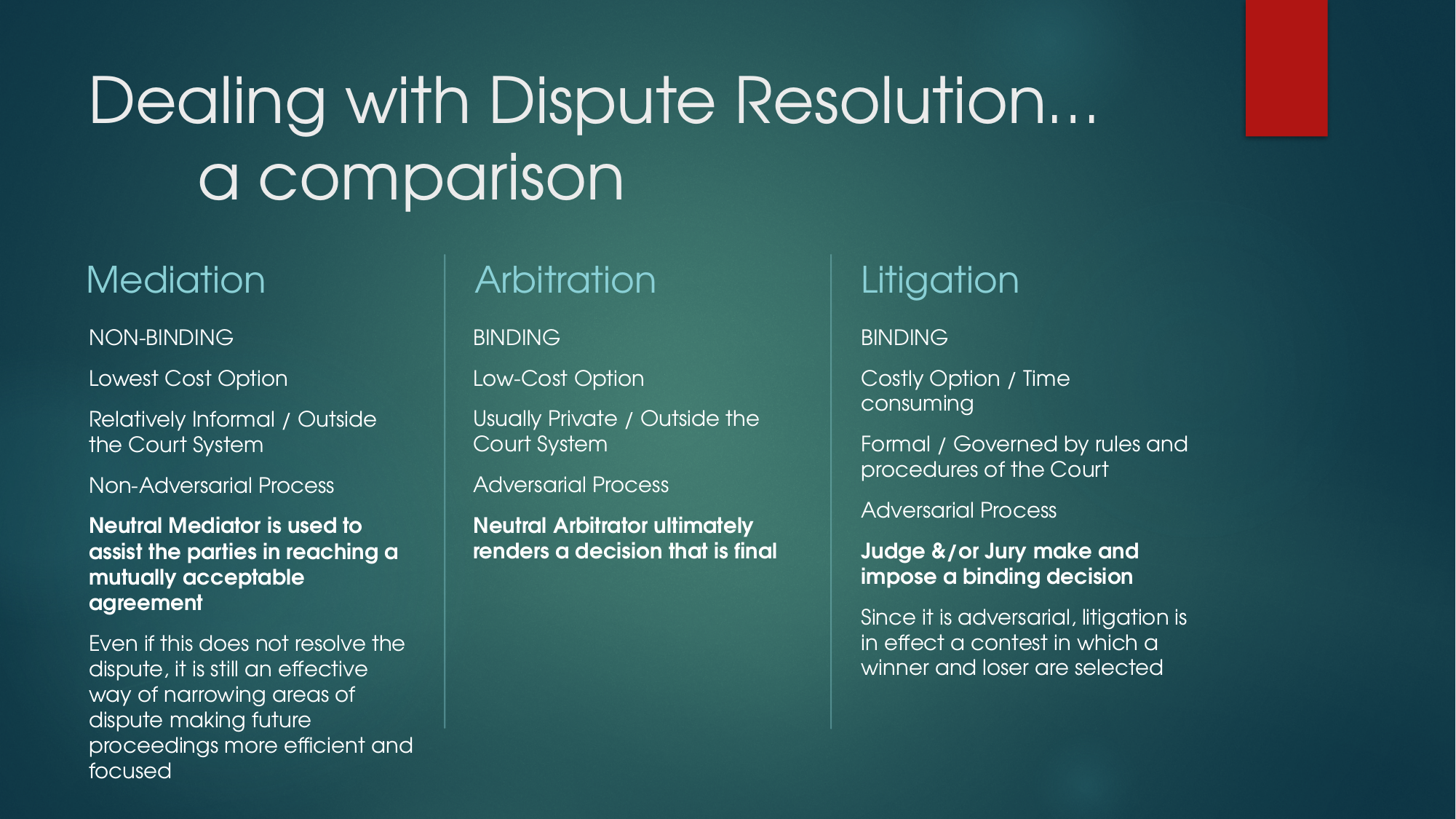

# Dealing with Dispute Resolution… a comparison
Mediation
Arbitration
Litigation
NON-BINDING
Lowest Cost Option
Relatively Informal / Outside the Court System
Non-Adversarial Process
Neutral Mediator is used to assist the parties in reaching a mutually acceptable agreement
Even if this does not resolve the dispute, it is still an effective way of narrowing areas of dispute making future proceedings more efficient and focused

BINDING
Low-Cost Option
Usually Private / Outside the Court System
Adversarial Process
Neutral Arbitrator ultimately renders a decision that is final
BINDING
Costly Option / Time consuming
Formal / Governed by rules and procedures of the Court
Adversarial Process
Judge &/or Jury make and impose a binding decision
Since it is adversarial, litigation is in effect a contest in which a winner and loser are selected